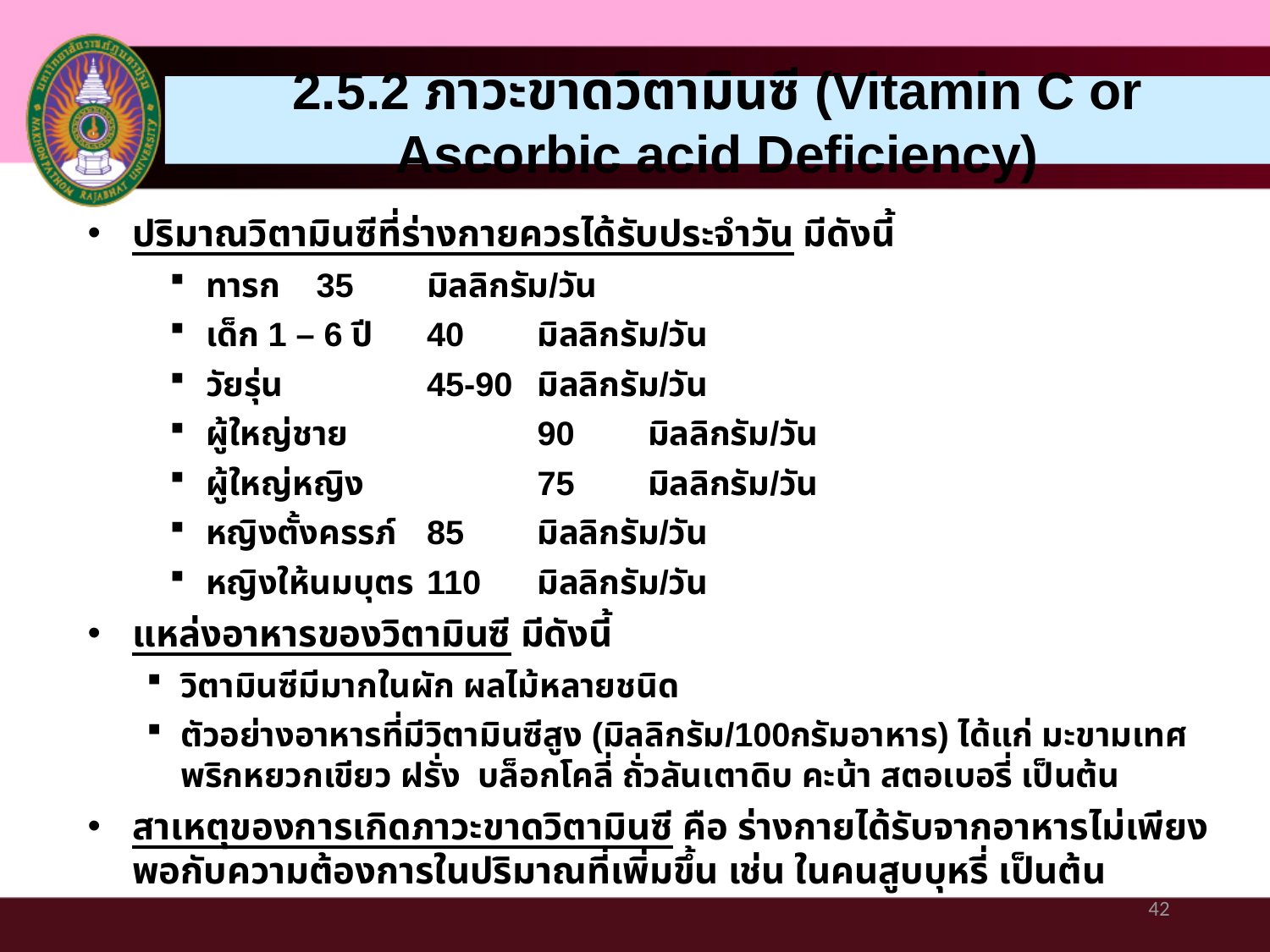

2.5.2 ภาวะขาดวิตามินซี (Vitamin C or Ascorbic acid Deficiency)
#
ปริมาณวิตามินซีที่ร่างกายควรได้รับประจำวัน มีดังนี้
ทารก			35		มิลลิกรัม/วัน
เด็ก 1 – 6 ปี			40		มิลลิกรัม/วัน
วัยรุ่น	    		45-90		มิลลิกรัม/วัน
ผู้ใหญ่ชาย	    		90		มิลลิกรัม/วัน
ผู้ใหญ่หญิง	    		75		มิลลิกรัม/วัน
หญิงตั้งครรภ์			85		มิลลิกรัม/วัน
หญิงให้นมบุตร 		110		มิลลิกรัม/วัน
แหล่งอาหารของวิตามินซี มีดังนี้
วิตามินซีมีมากในผัก ผลไม้หลายชนิด
ตัวอย่างอาหารที่มีวิตามินซีสูง (มิลลิกรัม/100กรัมอาหาร) ได้แก่ มะขามเทศ พริกหยวกเขียว ฝรั่ง  บล็อกโคลี่ ถั่วลันเตาดิบ คะน้า สตอเบอรี่ เป็นต้น
สาเหตุของการเกิดภาวะขาดวิตามินซี คือ ร่างกายได้รับจากอาหารไม่เพียงพอกับความต้องการในปริมาณที่เพิ่มขึ้น เช่น ในคนสูบบุหรี่ เป็นต้น

42